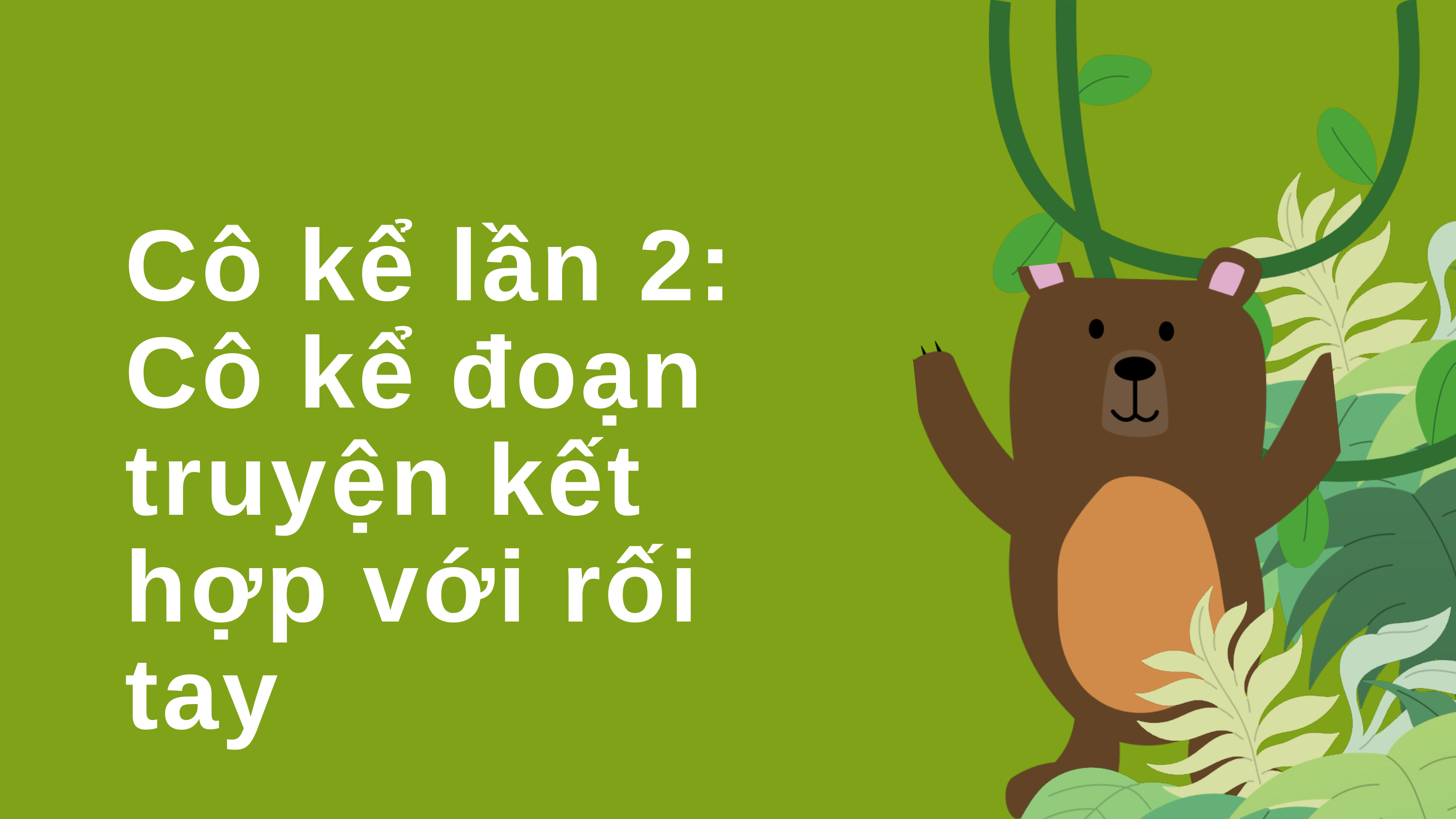

Cô kể lần 2: Cô kể đoạn truyện kết hợp với rối tay